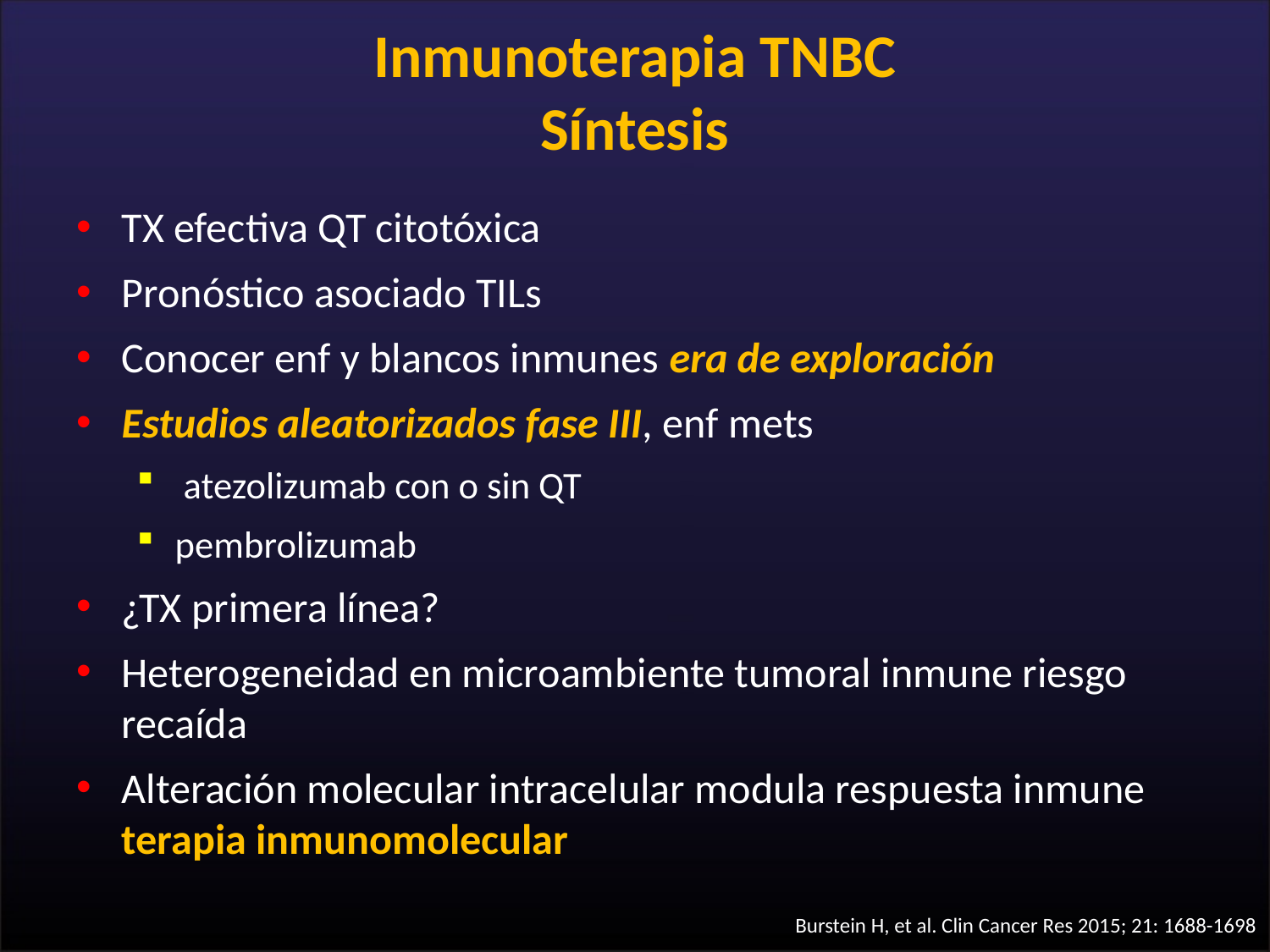

# Inmunoterapia TNBC Síntesis
TX efectiva QT citotóxica
Pronóstico asociado TILs
Conocer enf y blancos inmunes era de exploración
Estudios aleatorizados fase III, enf mets
 atezolizumab con o sin QT
pembrolizumab
¿TX primera línea?
Heterogeneidad en microambiente tumoral inmune riesgo recaída
Alteración molecular intracelular modula respuesta inmune terapia inmunomolecular
Burstein H, et al. Clin Cancer Res 2015; 21: 1688-1698